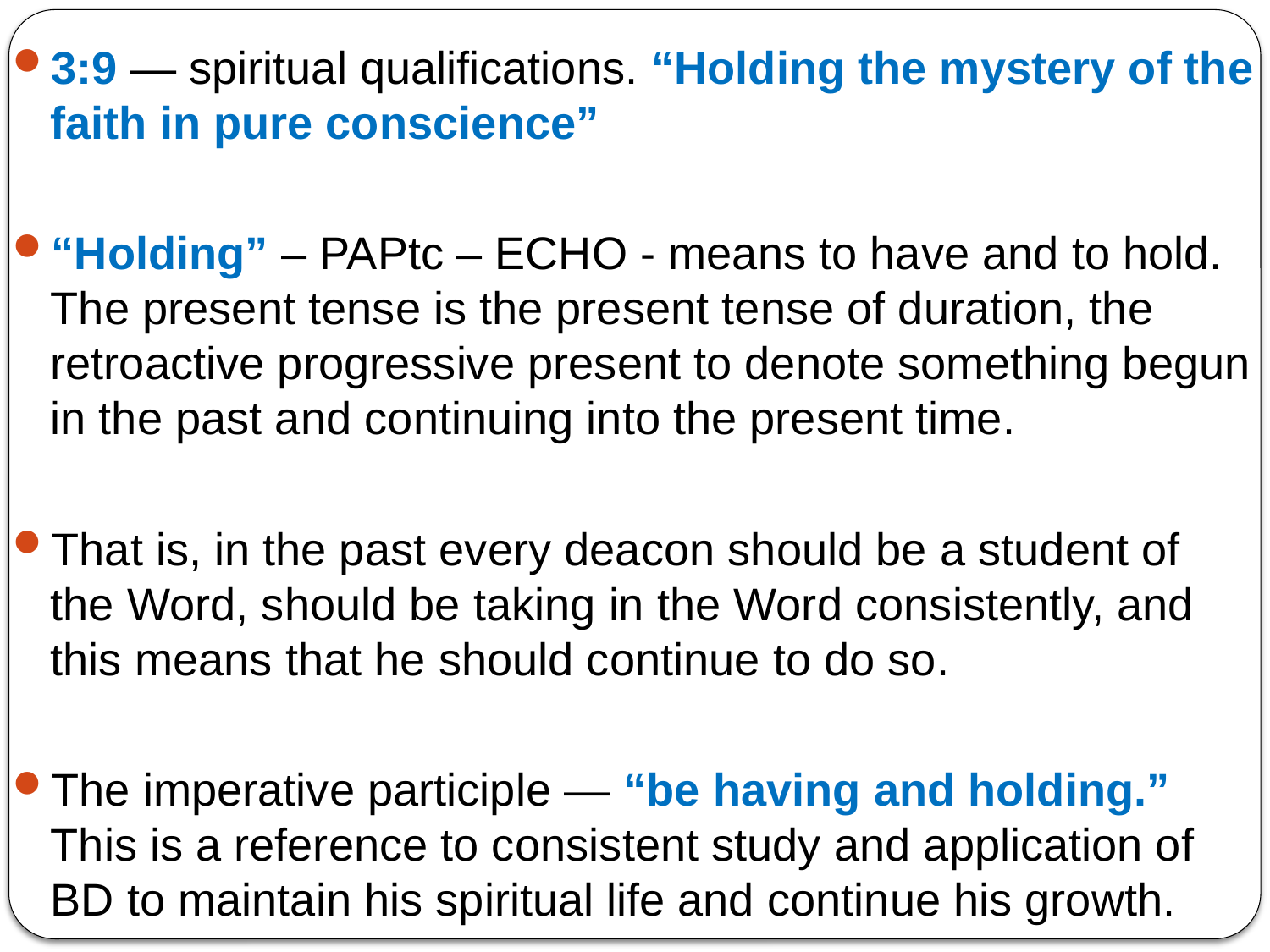

3:9 — spiritual qualifications. “Holding the mystery of the faith in pure conscience”

“Holding” – PAPtc – ECHO - means to have and to hold. The present tense is the present tense of duration, the retroactive progressive present to denote something begun in the past and continuing into the present time.

That is, in the past every deacon should be a student of the Word, should be taking in the Word consistently, and this means that he should continue to do so.

The imperative participle — “be having and holding.” This is a reference to consistent study and application of BD to maintain his spiritual life and continue his growth.